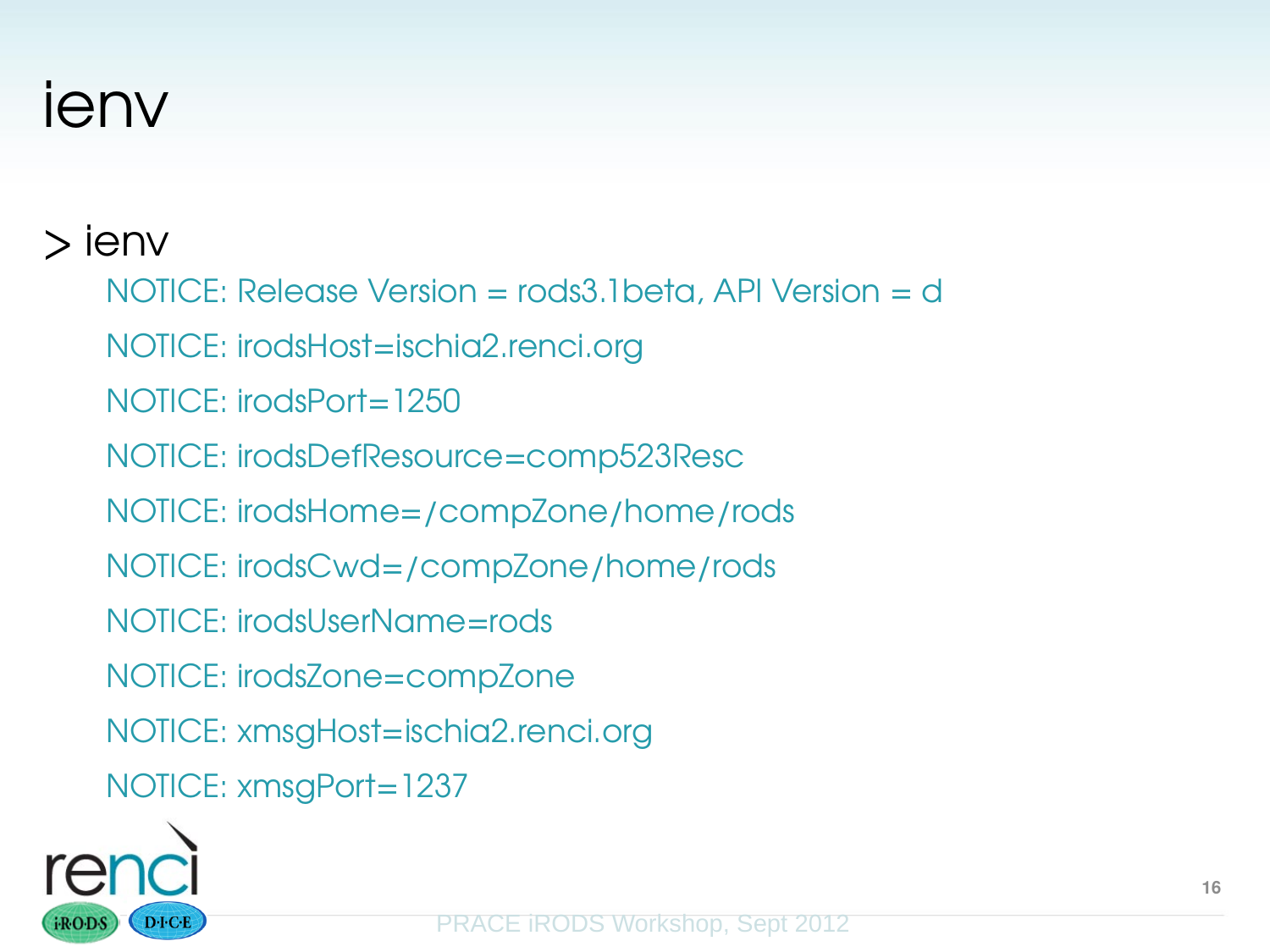

# ienv
> ienv
NOTICE: Release Version = rods3.1beta, API Version = d
NOTICE: irodsHost=ischia2.renci.org
NOTICE: irodsPort=1250
NOTICE: irodsDefResource=comp523Resc
NOTICE: irodsHome=/compZone/home/rods
NOTICE: irodsCwd=/compZone/home/rods
NOTICE: irodsUserName=rods
NOTICE: irodsZone=compZone
NOTICE: xmsgHost=ischia2.renci.org
NOTICE: xmsgPort=1237

16
PRACE iRODS Workshop, Sept 2012